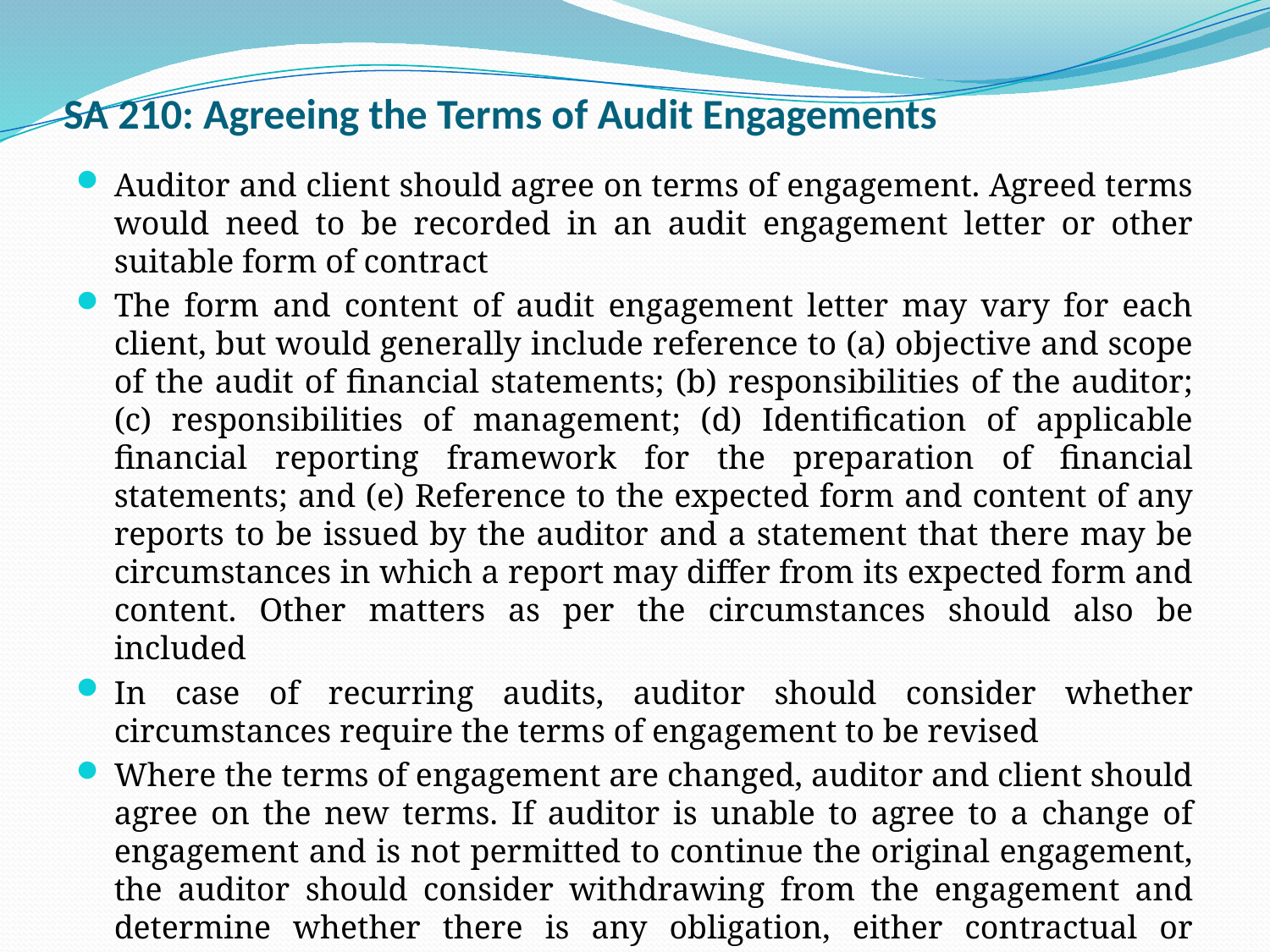

# SA 210: Agreeing the Terms of Audit Engagements
Auditor and client should agree on terms of engagement. Agreed terms would need to be recorded in an audit engagement letter or other suitable form of contract
The form and content of audit engagement letter may vary for each client, but would generally include reference to (a) objective and scope of the audit of financial statements; (b) responsibilities of the auditor; (c) responsibilities of management; (d) Identification of applicable financial reporting framework for the preparation of financial statements; and (e) Reference to the expected form and content of any reports to be issued by the auditor and a statement that there may be circumstances in which a report may differ from its expected form and content. Other matters as per the circumstances should also be included
In case of recurring audits, auditor should consider whether circumstances require the terms of engagement to be revised
Where the terms of engagement are changed, auditor and client should agree on the new terms. If auditor is unable to agree to a change of engagement and is not permitted to continue the original engagement, the auditor should consider withdrawing from the engagement and determine whether there is any obligation, either contractual or otherwise, to report the circumstances to other parties, such as those charged with governance, owners or regulators